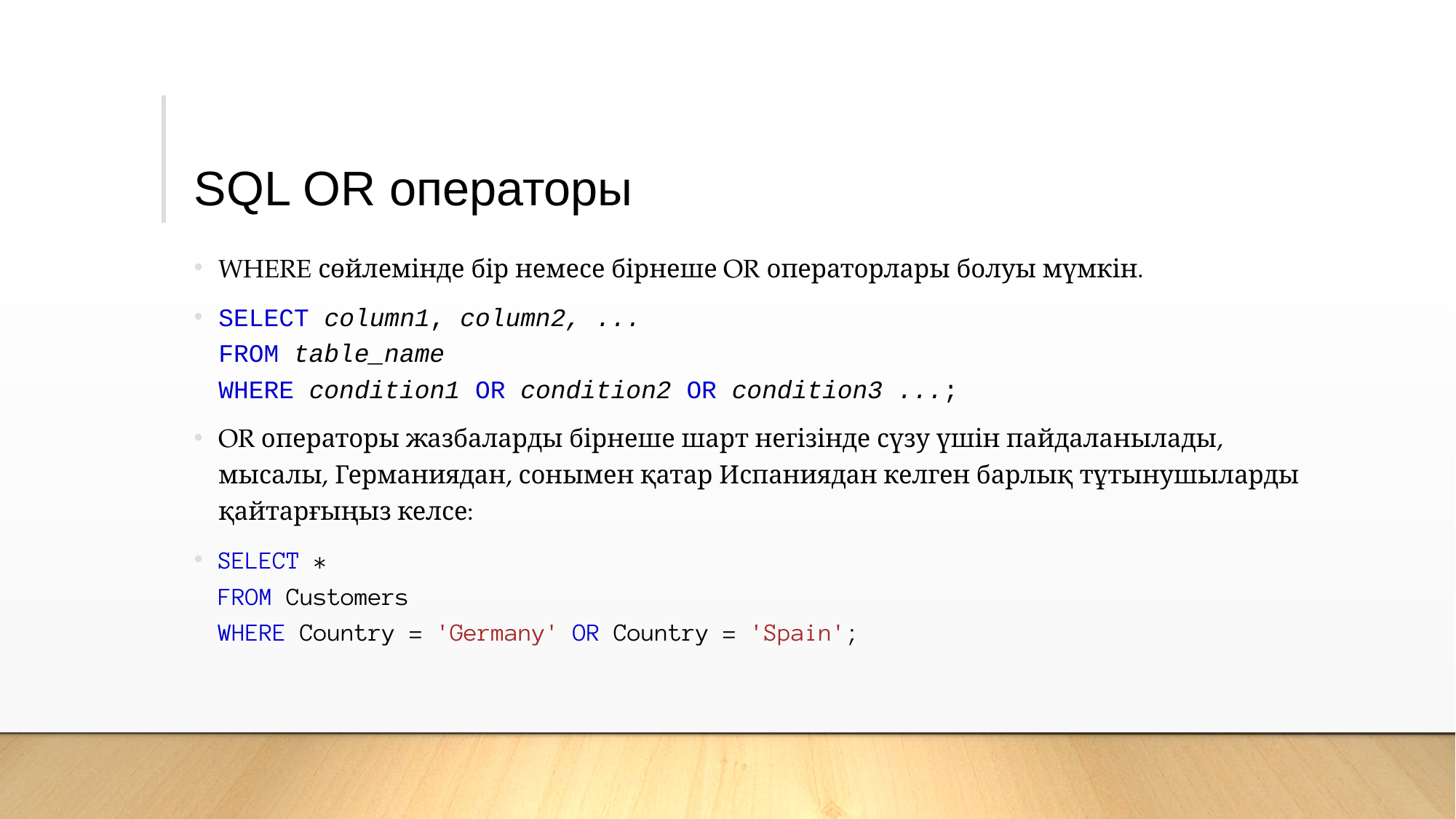

# SQL OR операторы
WHERE сөйлемінде бір немесе бірнеше OR операторлары болуы мүмкін.
SELECT column1, column2, ...
FROM table_name
WHERE condition1 OR condition2 OR condition3 ...;
OR операторы жазбаларды бірнеше шарт негізінде сүзу үшін пайдаланылады, мысалы, Германиядан, сонымен қатар Испаниядан келген барлық тұтынушыларды қайтарғыңыз келсе:
SELECT *
FROM Customers
WHERE Country = 'Germany' OR Country = 'Spain';